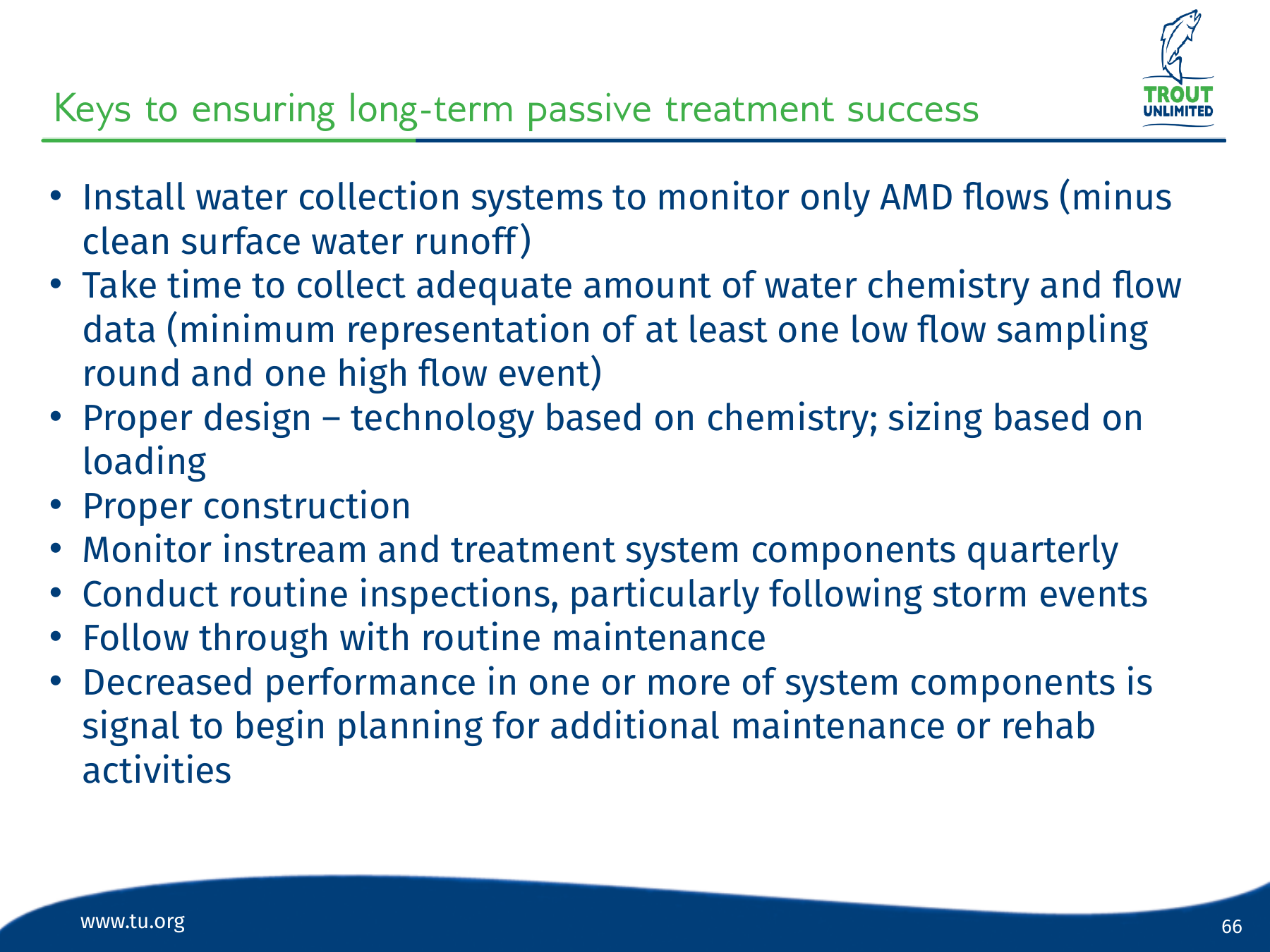

# Keys to ensuring long-term passive treatment success
Install water collection systems to monitor only AMD flows (minus clean surface water runoff)
Take time to collect adequate amount of water chemistry and flow data (minimum representation of at least one low flow sampling round and one high flow event)
Proper design – technology based on chemistry; sizing based on loading
Proper construction
Monitor instream and treatment system components quarterly
Conduct routine inspections, particularly following storm events
Follow through with routine maintenance
Decreased performance in one or more of system components is signal to begin planning for additional maintenance or rehab activities

www.tu.org
66